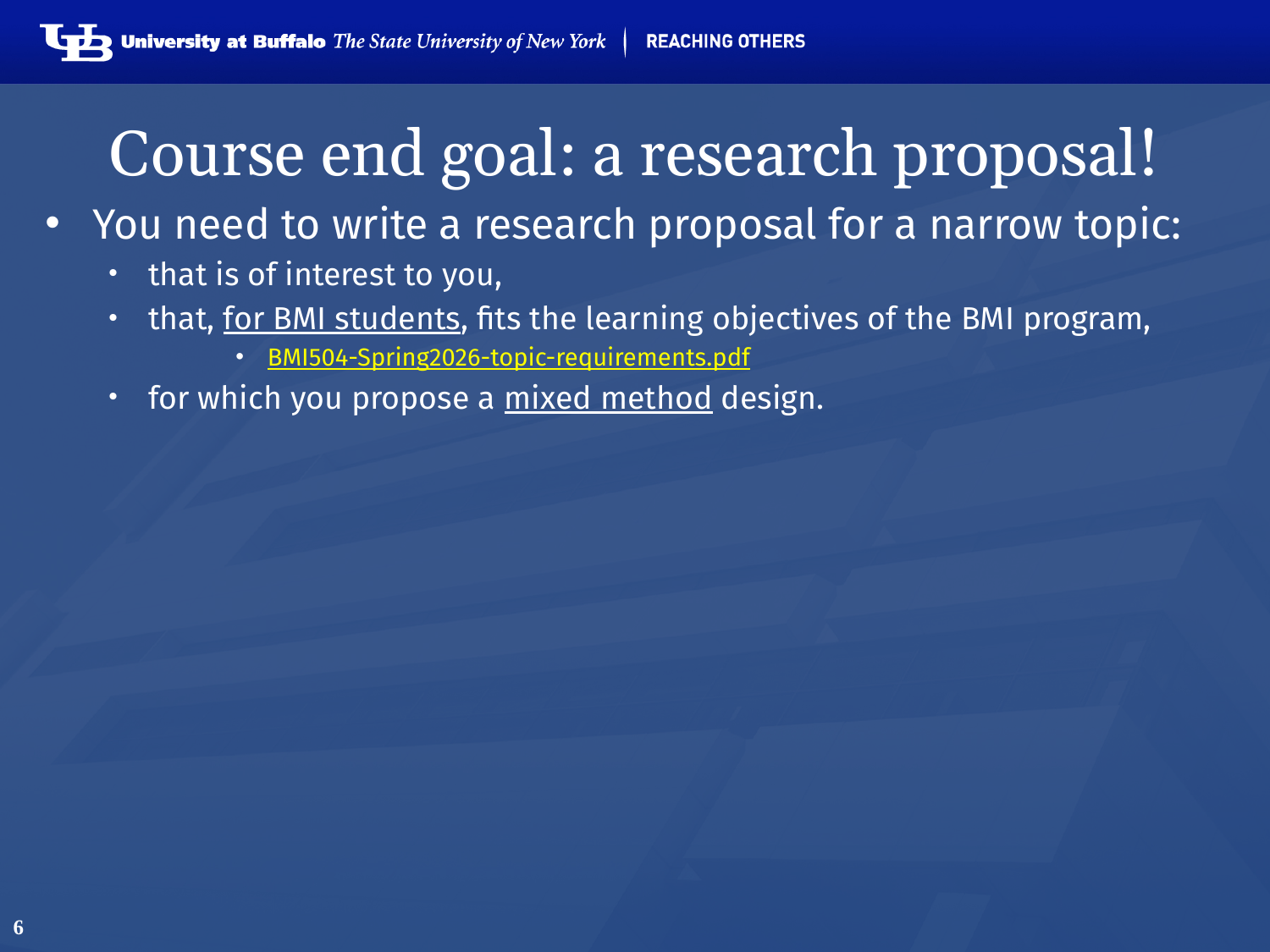

# Course end goal: a research proposal!
You need to write a research proposal for a narrow topic:
that is of interest to you,
that, for BMI students, fits the learning objectives of the BMI program,
BMI504-Spring2026-topic-requirements.pdf
for which you propose a mixed method design.
6